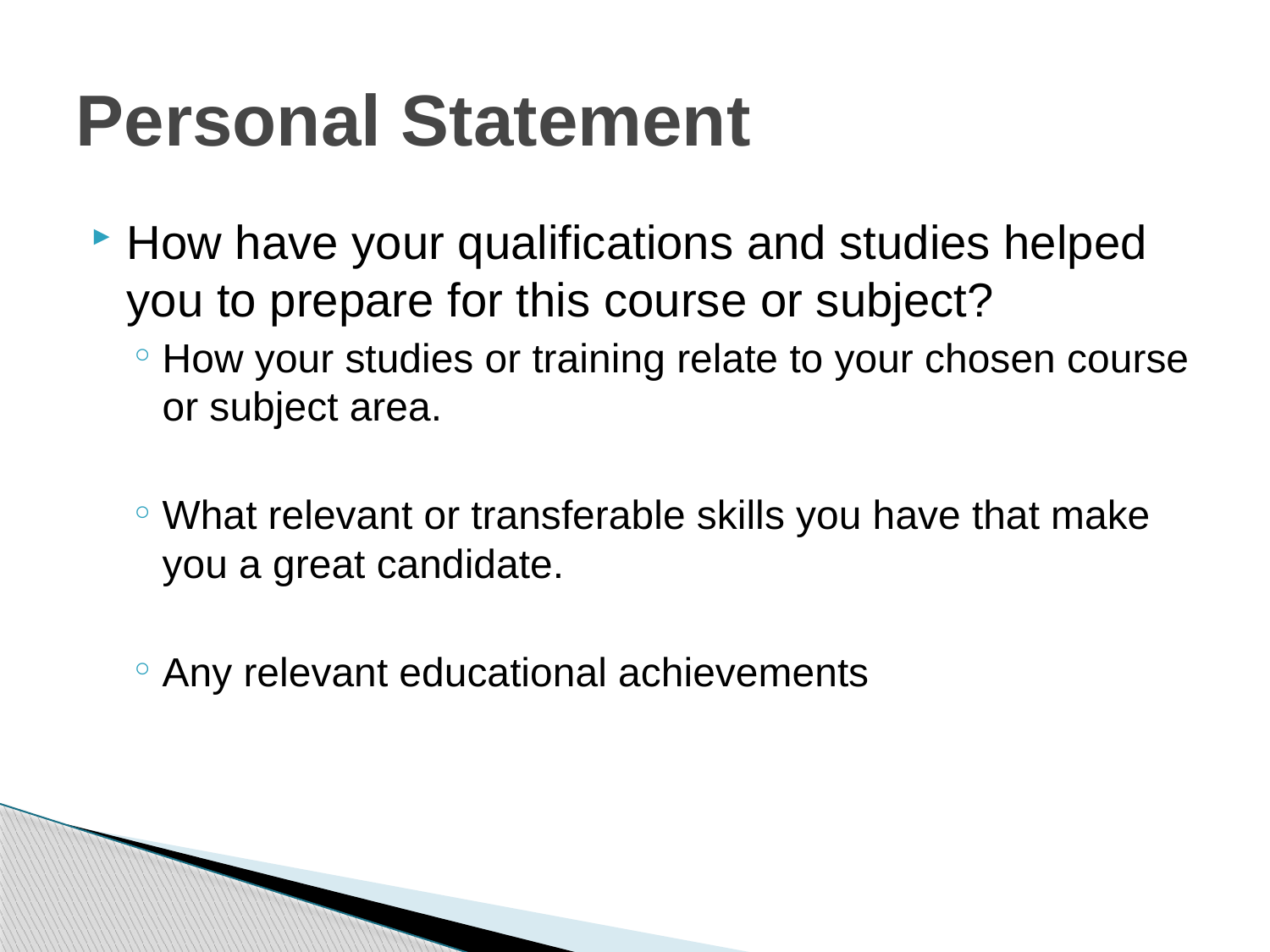

# Personal Statement
​How have your qualifications and studies helped you to prepare for this course or subject?​
How your studies or training relate to your chosen course or subject area.

What relevant or transferable skills you have that make you a great candidate.

Any relevant educational achievements